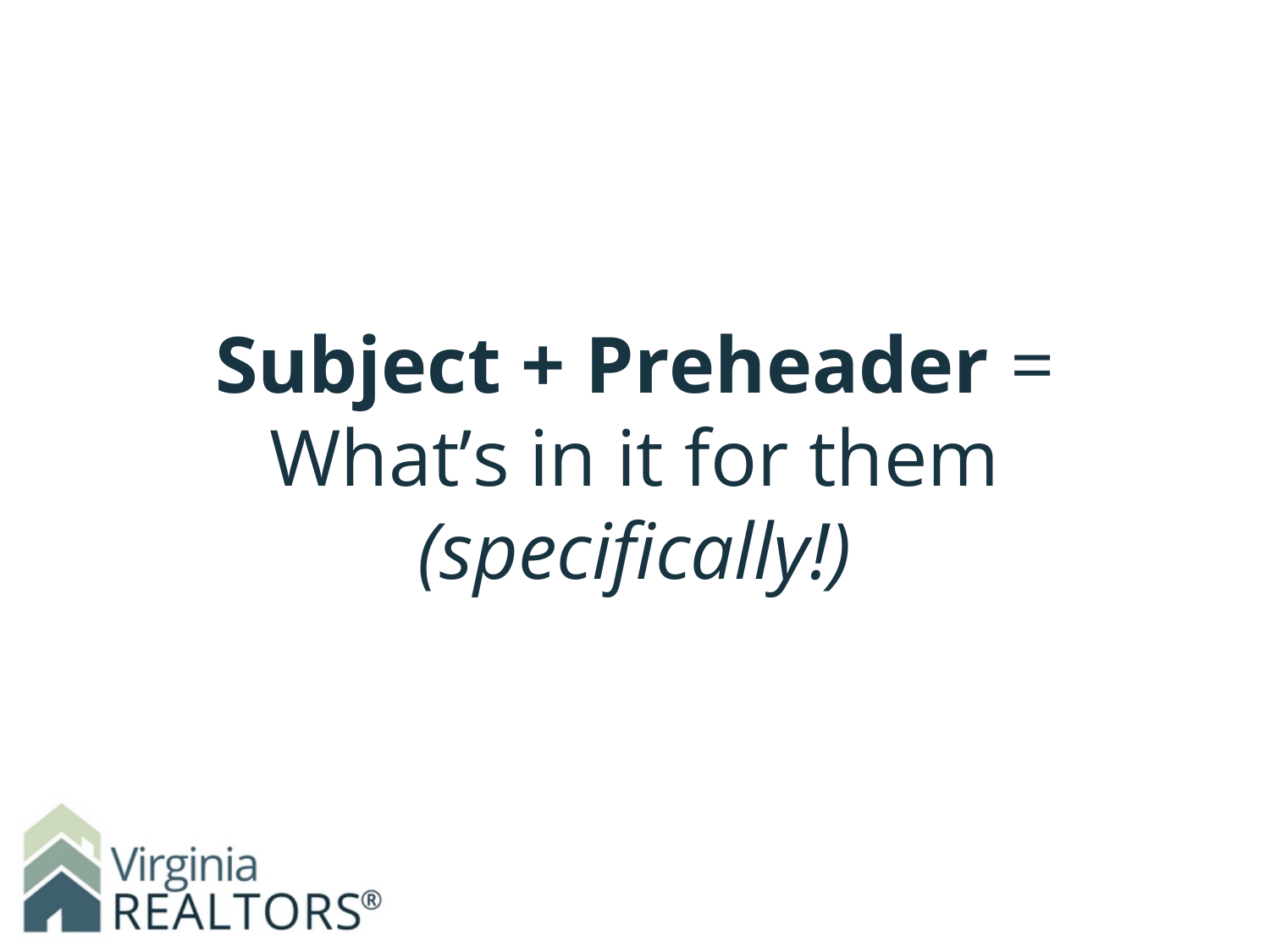

# Subject + Preheader = What’s in it for them (specifically!)